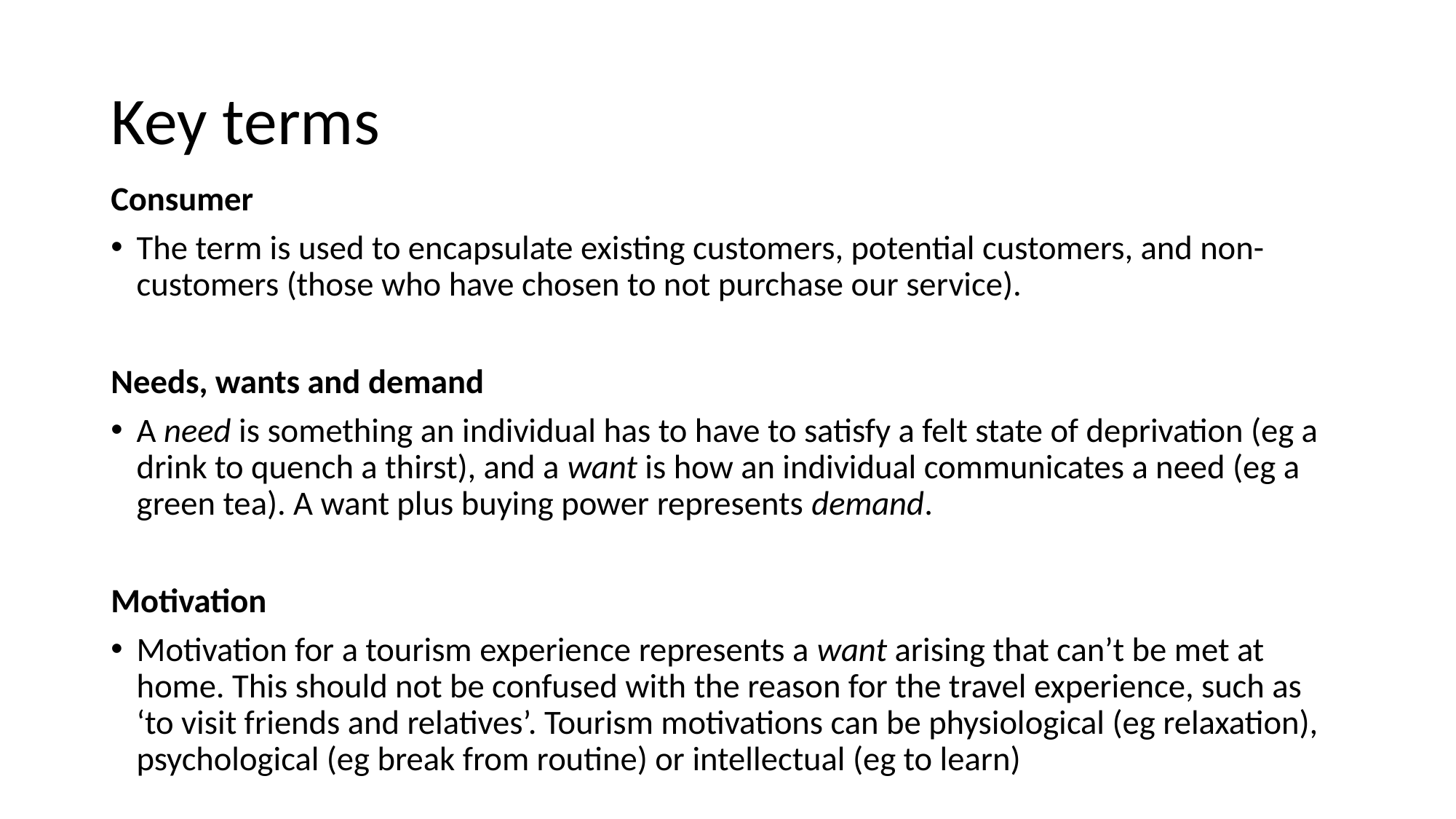

# Key terms
Consumer
The term is used to encapsulate existing customers, potential customers, and non-customers (those who have chosen to not purchase our service).

Needs, wants and demand
A need is something an individual has to have to satisfy a felt state of deprivation (eg a drink to quench a thirst), and a want is how an individual communicates a need (eg a green tea). A want plus buying power represents demand.

Motivation
Motivation for a tourism experience represents a want arising that can’t be met at home. This should not be confused with the reason for the travel experience, such as ‘to visit friends and relatives’. Tourism motivations can be physiological (eg relaxation), psychological (eg break from routine) or intellectual (eg to learn)